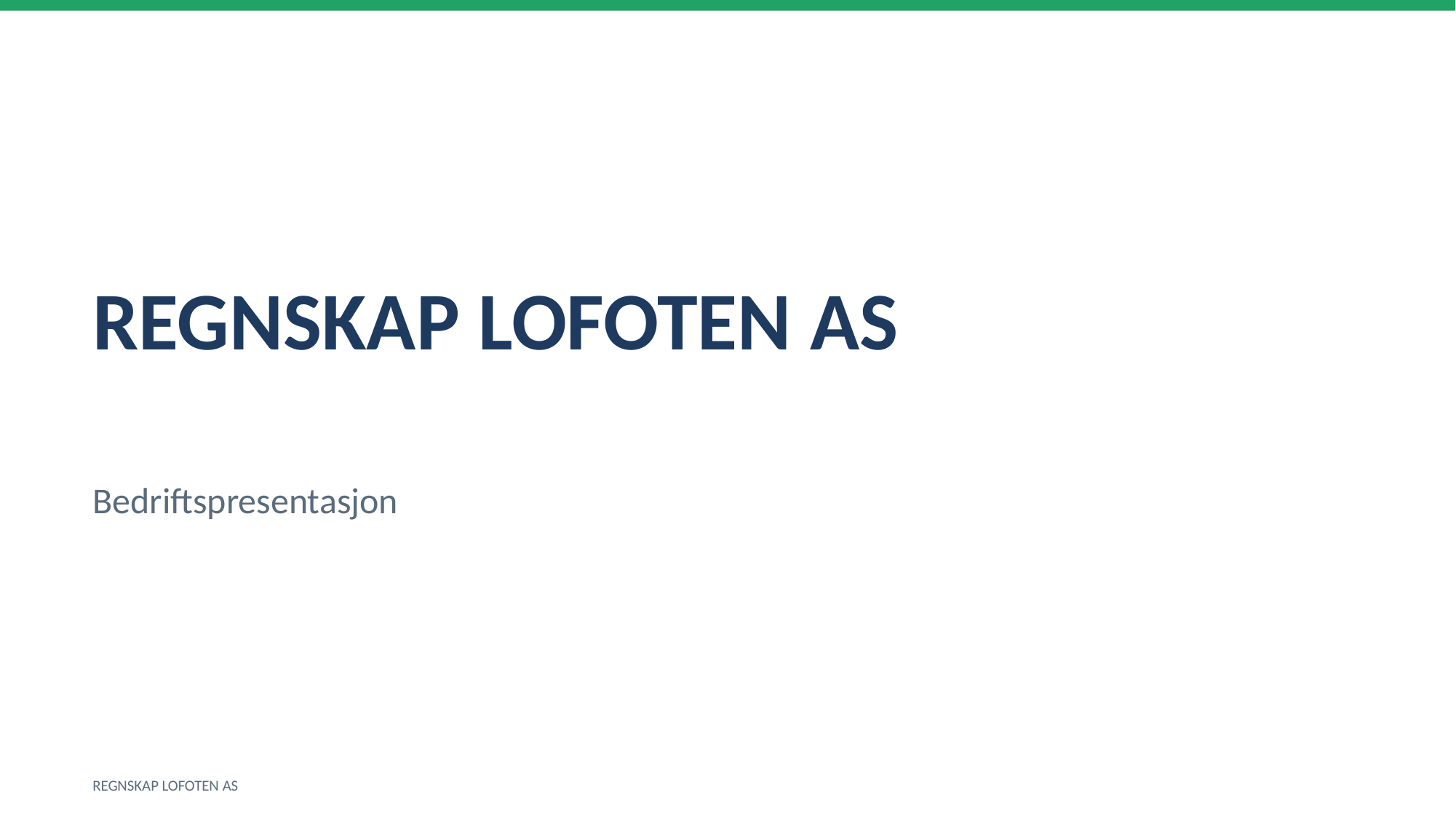

REGNSKAP LOFOTEN AS
Bedriftspresentasjon
REGNSKAP LOFOTEN AS